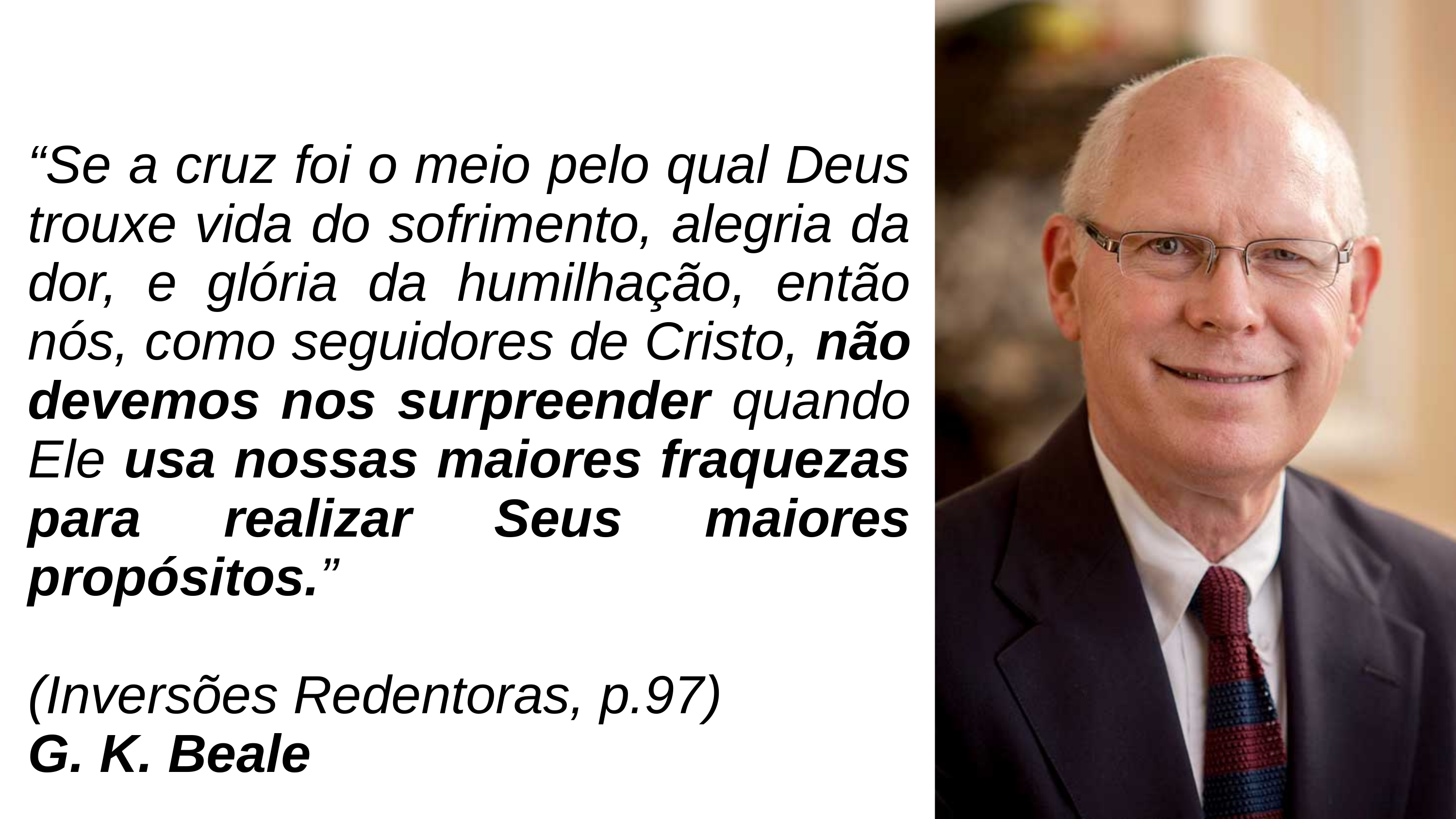

“Se a cruz foi o meio pelo qual Deus trouxe vida do sofrimento, alegria da dor, e glória da humilhação, então nós, como seguidores de Cristo, não devemos nos surpreender quando Ele usa nossas maiores fraquezas para realizar Seus maiores propósitos.”

(Inversões Redentoras, p.97)
G. K. Beale